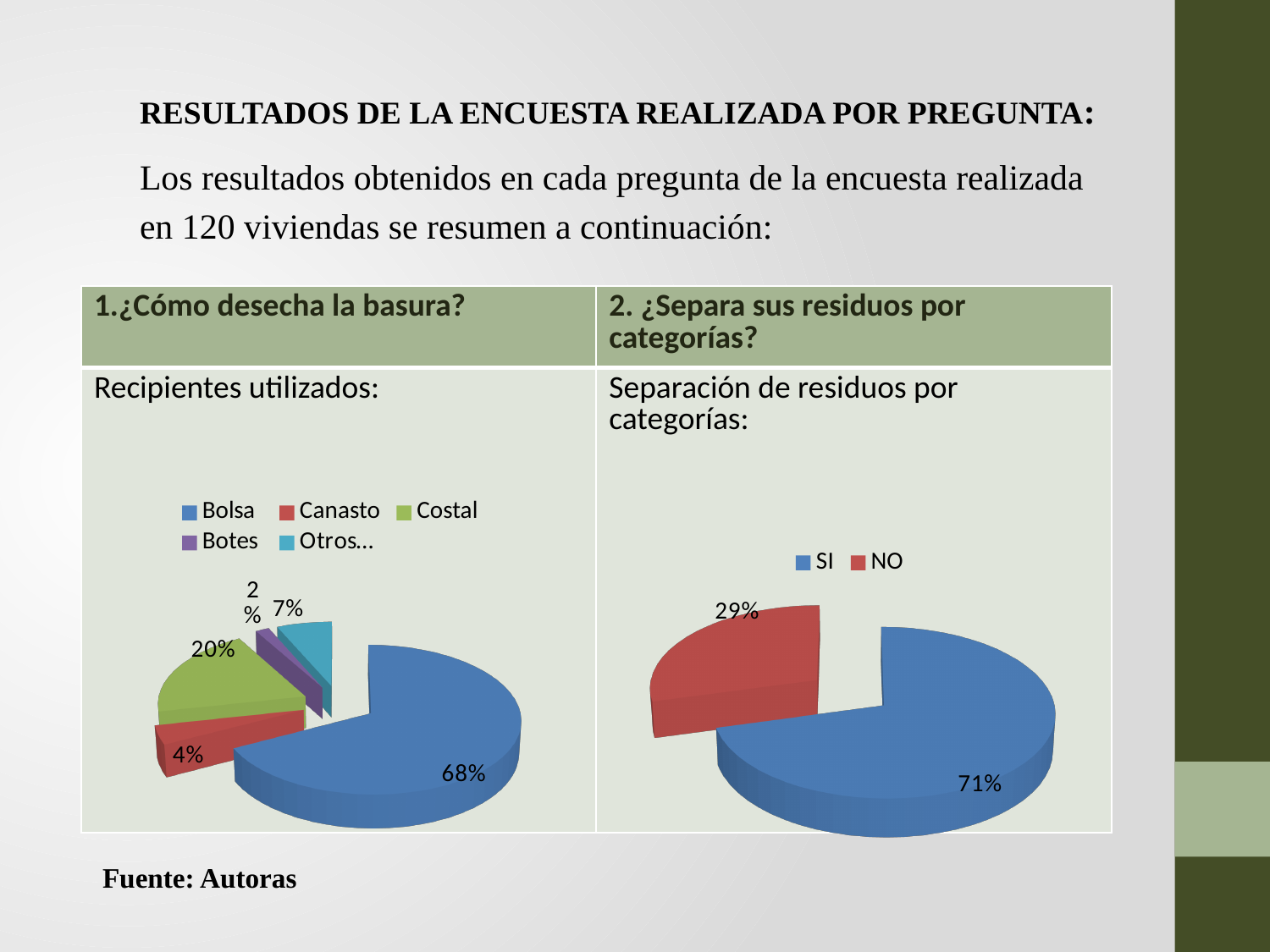

RESULTADOS DE LA ENCUESTA REALIZADA POR PREGUNTA:
Los resultados obtenidos en cada pregunta de la encuesta realizada en 120 viviendas se resumen a continuación:
| 1.¿Cómo desecha la basura? | 2. ¿Separa sus residuos por categorías? |
| --- | --- |
| Recipientes utilizados: | Separación de residuos por categorías: |

[unsupported chart]

[unsupported chart]

 Fuente: Autoras